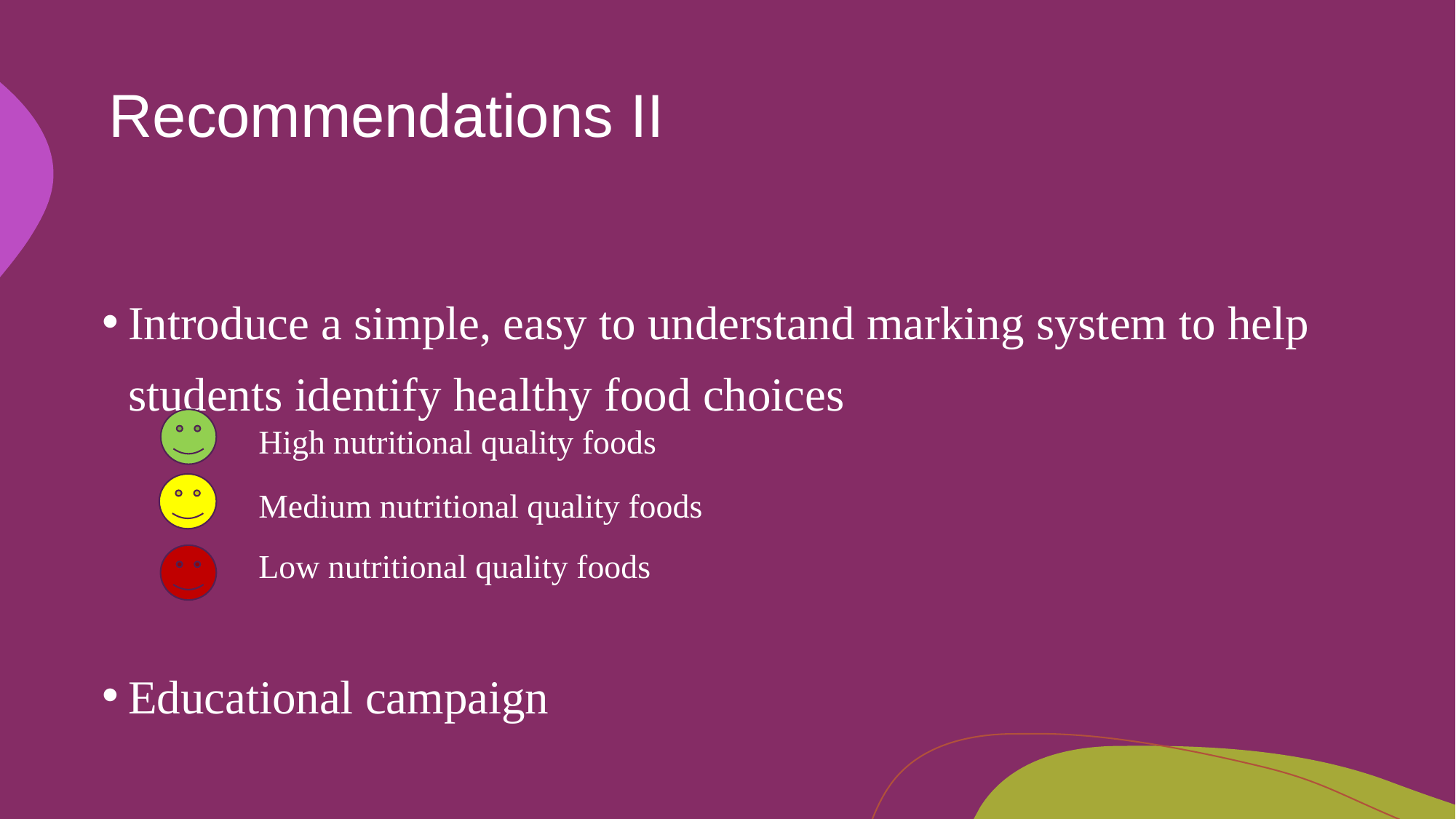

# Recommendations II
Introduce a simple, easy to understand marking system to help students identify healthy food choices

Educational campaign

High nutritional quality foods

Medium nutritional quality foods
Low nutritional quality foods